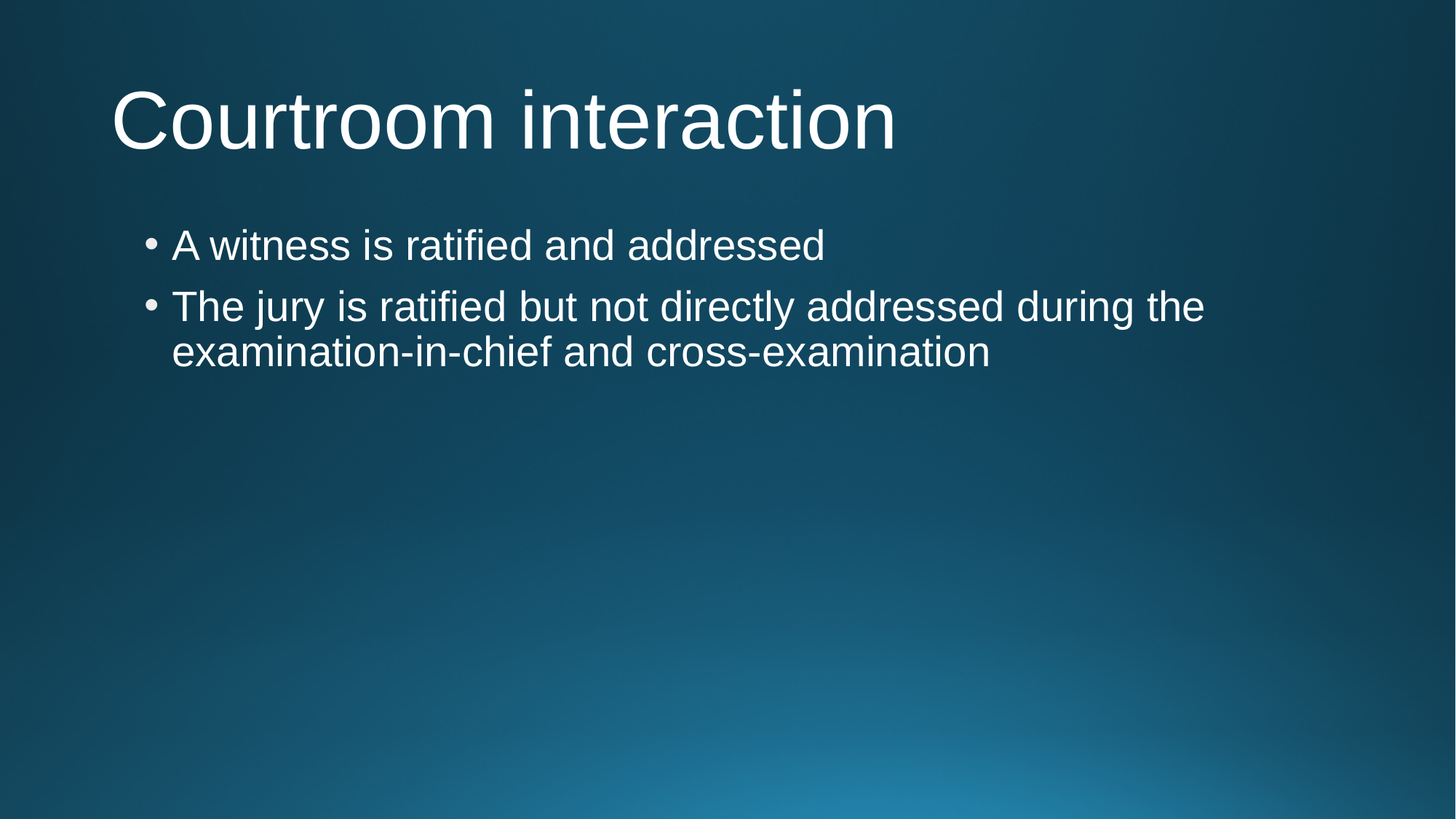

# Courtroom interaction
A witness is ratified and addressed
The jury is ratified but not directly addressed during the examination-in-chief and cross-examination